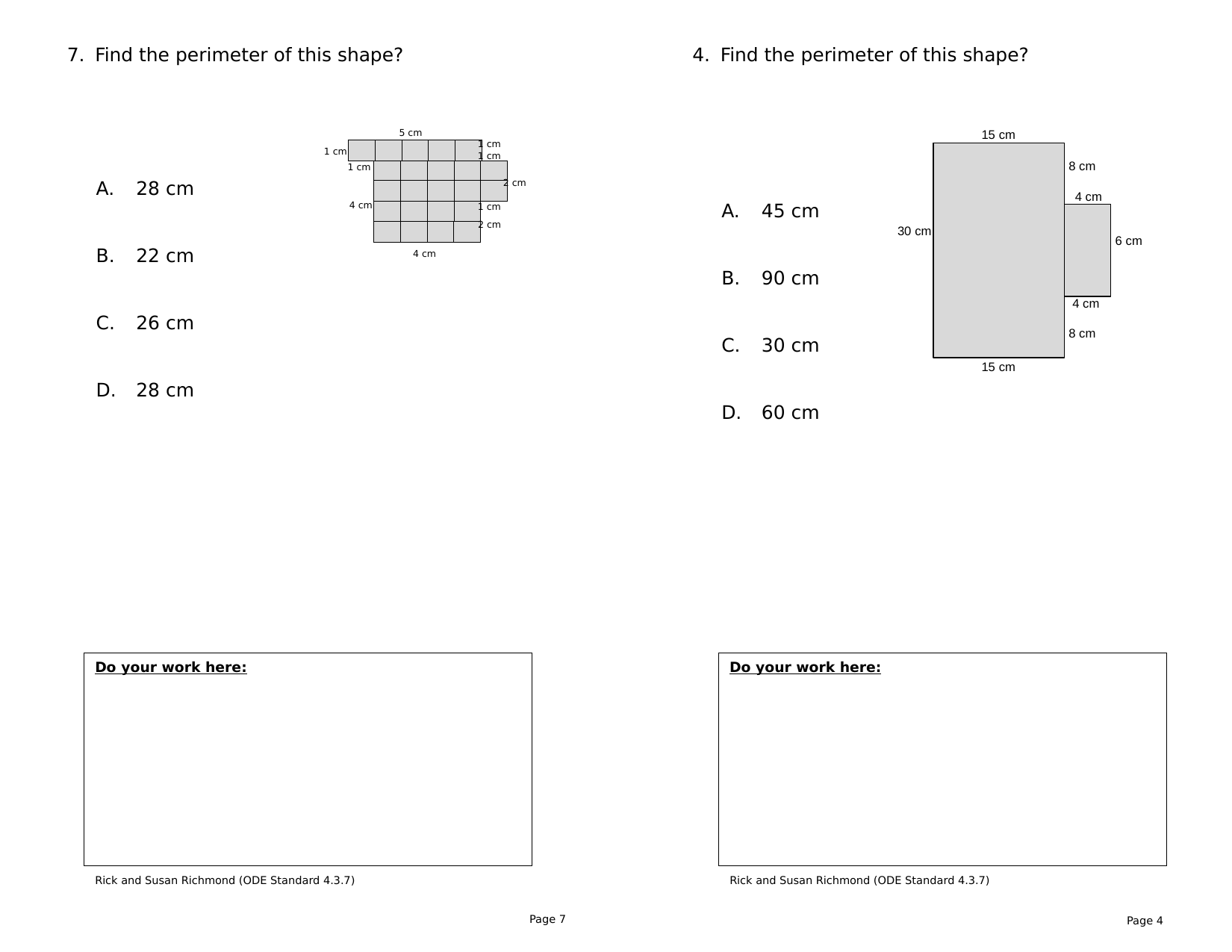

Find the perimeter of this shape?

  28 cm

  22 cm

  26 cm

  28 cm

Find the perimeter of this shape?

  45 cm

  90 cm

  30 cm

  60 cm

5 cm
15 cm
1 cm
1 cm
|  |  |  |  |  |
| --- | --- | --- | --- | --- |

1 cm
8 cm
1 cm
|  |  |  |  |  |
| --- | --- | --- | --- | --- |
2 cm
|  |  |  |  |  |
| --- | --- | --- | --- | --- |
4 cm
4 cm
1 cm
|  |  |  |  |
| --- | --- | --- | --- |
2 cm
30 cm
|  |  |  |  |
| --- | --- | --- | --- |
6 cm
4 cm
4 cm
8 cm
15 cm
Do your work here:

Do your work here:

Rick and Susan Richmond (ODE Standard 4.3.7)
Rick and Susan Richmond (ODE Standard 4.3.7)
Page 7
Page 4